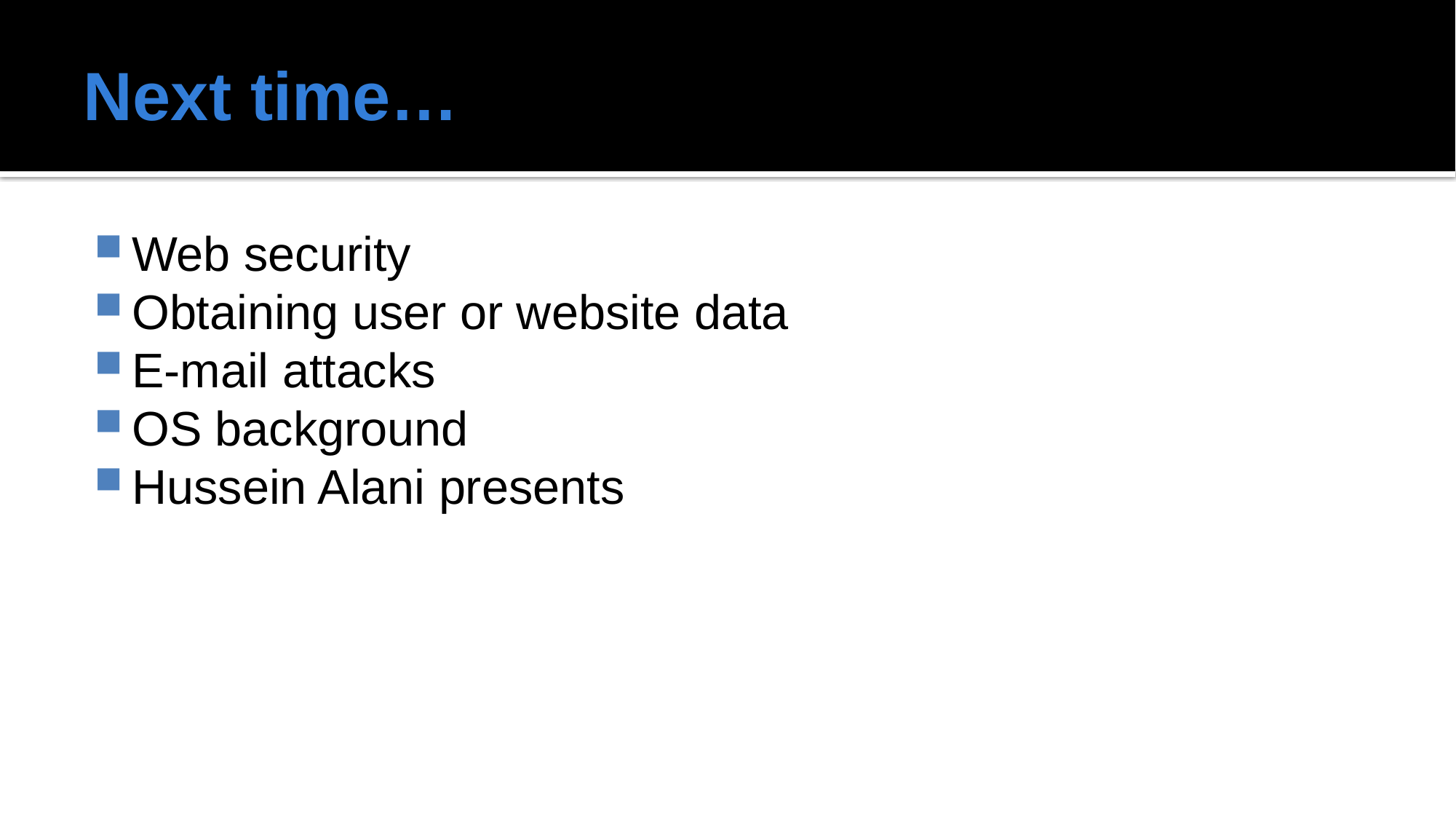

# Next time…
Web security
Obtaining user or website data
E-mail attacks
OS background
Hussein Alani presents